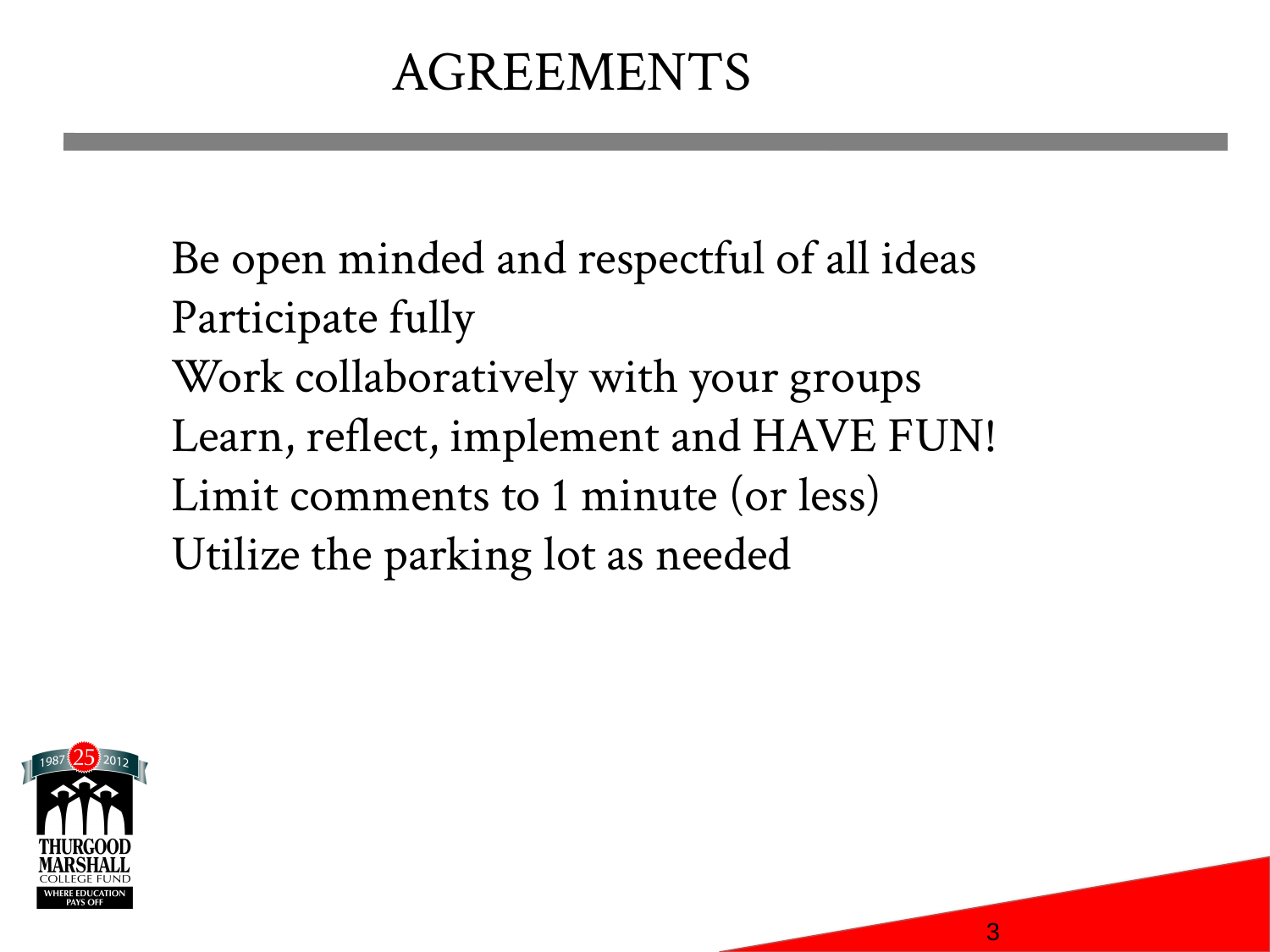

AGREEMENTS

Be open minded and respectful of all ideas
Participate fully
Work collaboratively with your groups
Learn, reflect, implement and HAVE FUN!
Limit comments to 1 minute (or less)
Utilize the parking lot as needed
3